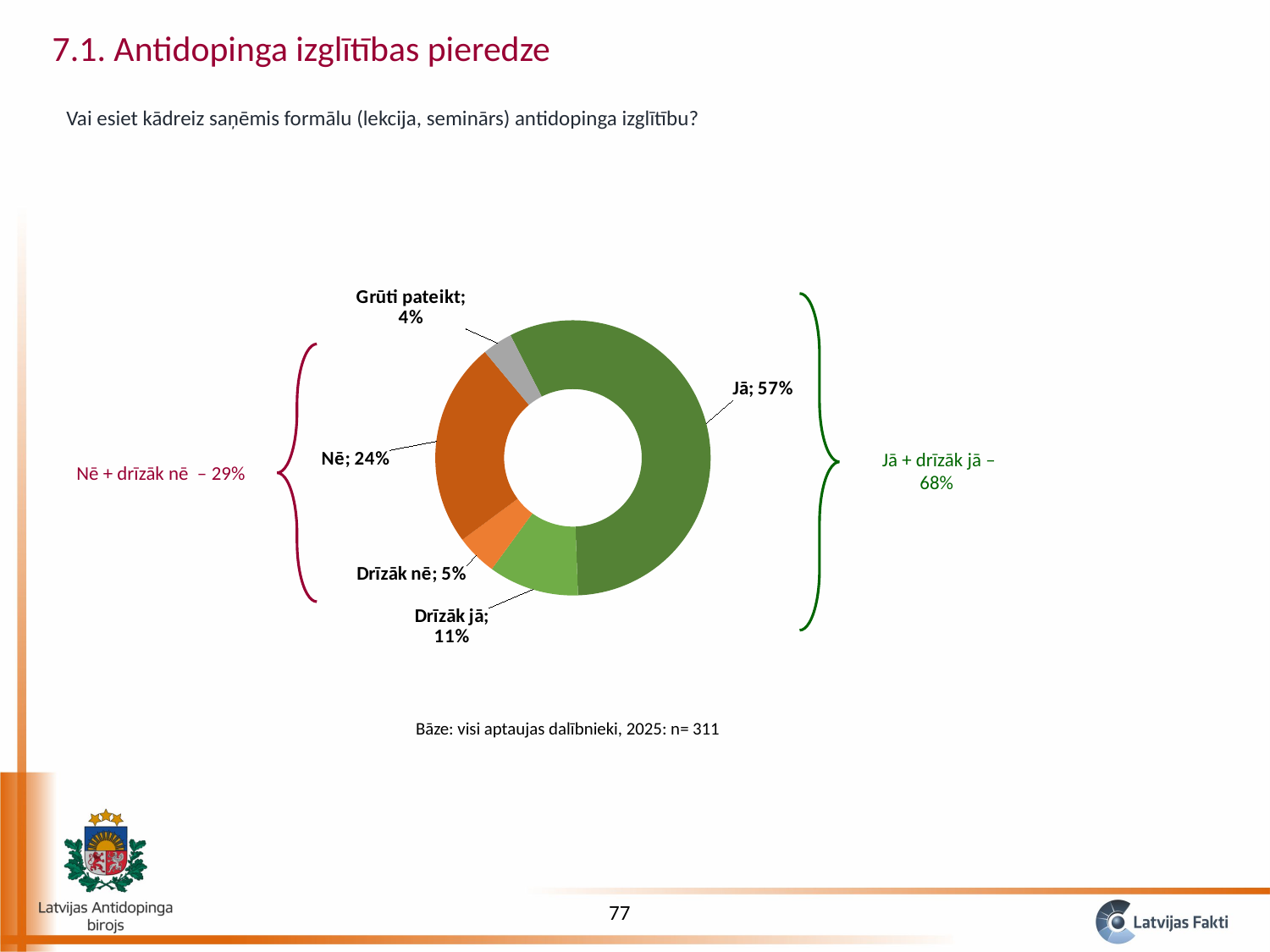

7.1. Antidopinga izglītības pieredze
Vai esiet kādreiz saņēmis formālu (lekcija, seminārs) antidopinga izglītību?

### Chart

| Category | Sales |
|---|---|
| Jā | 0.5691318327974276 |
| Drīzāk jā | 0.10610932475884244 |
| Drīzāk nē | 0.04823151125401929 |
| Nē | 0.24115755627009647 |
| Grūti pateikt | 0.03536977491961415 |

Jā + drīzāk jā – 68%
Nē + drīzāk nē  – 29%
Bāze: visi aptaujas dalībnieki, 2025: n= 311
77